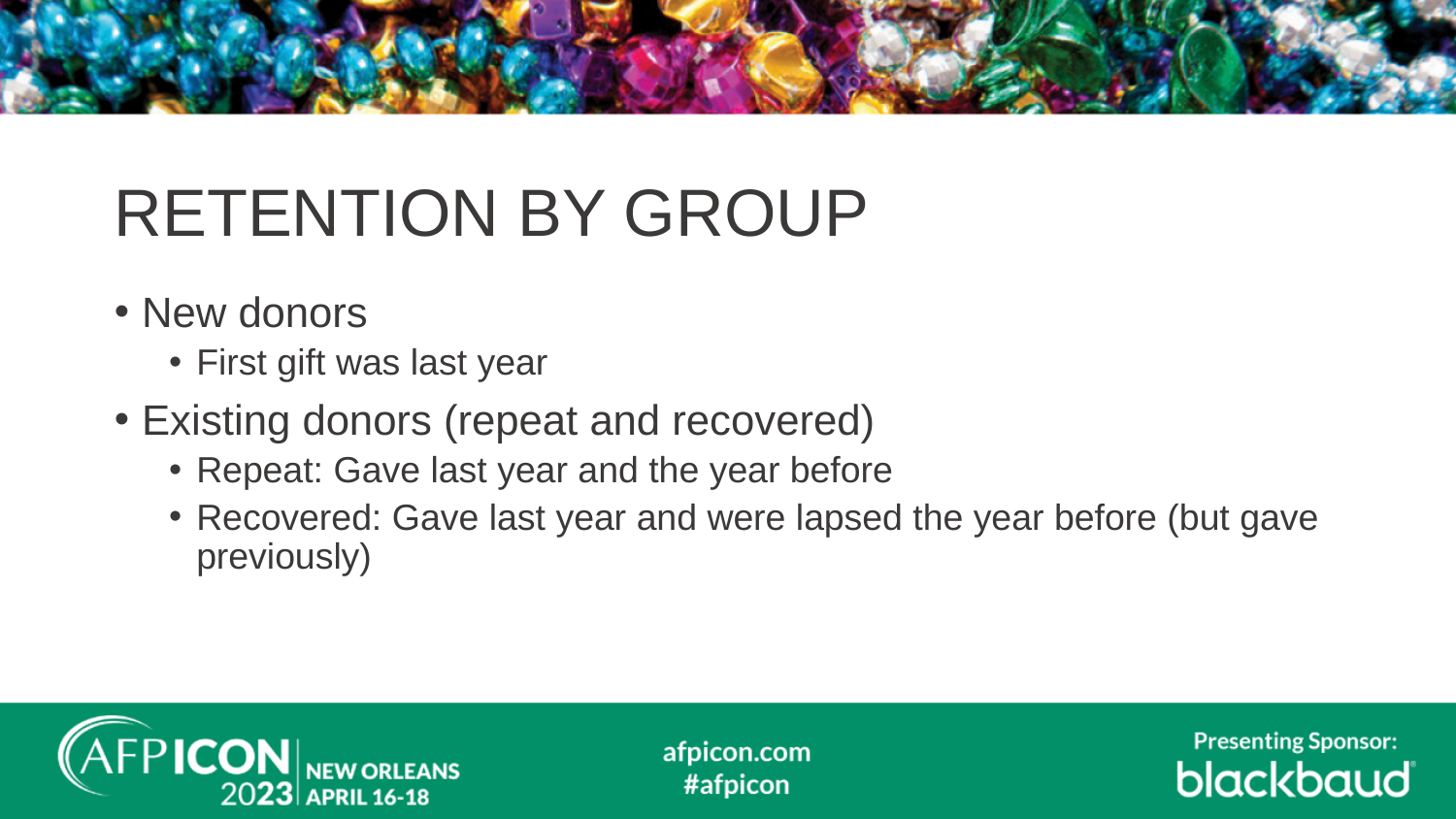

# RETENTION BY GROUP
New donors
First gift was last year
Existing donors (repeat and recovered)
Repeat: Gave last year and the year before
Recovered: Gave last year and were lapsed the year before (but gave previously)